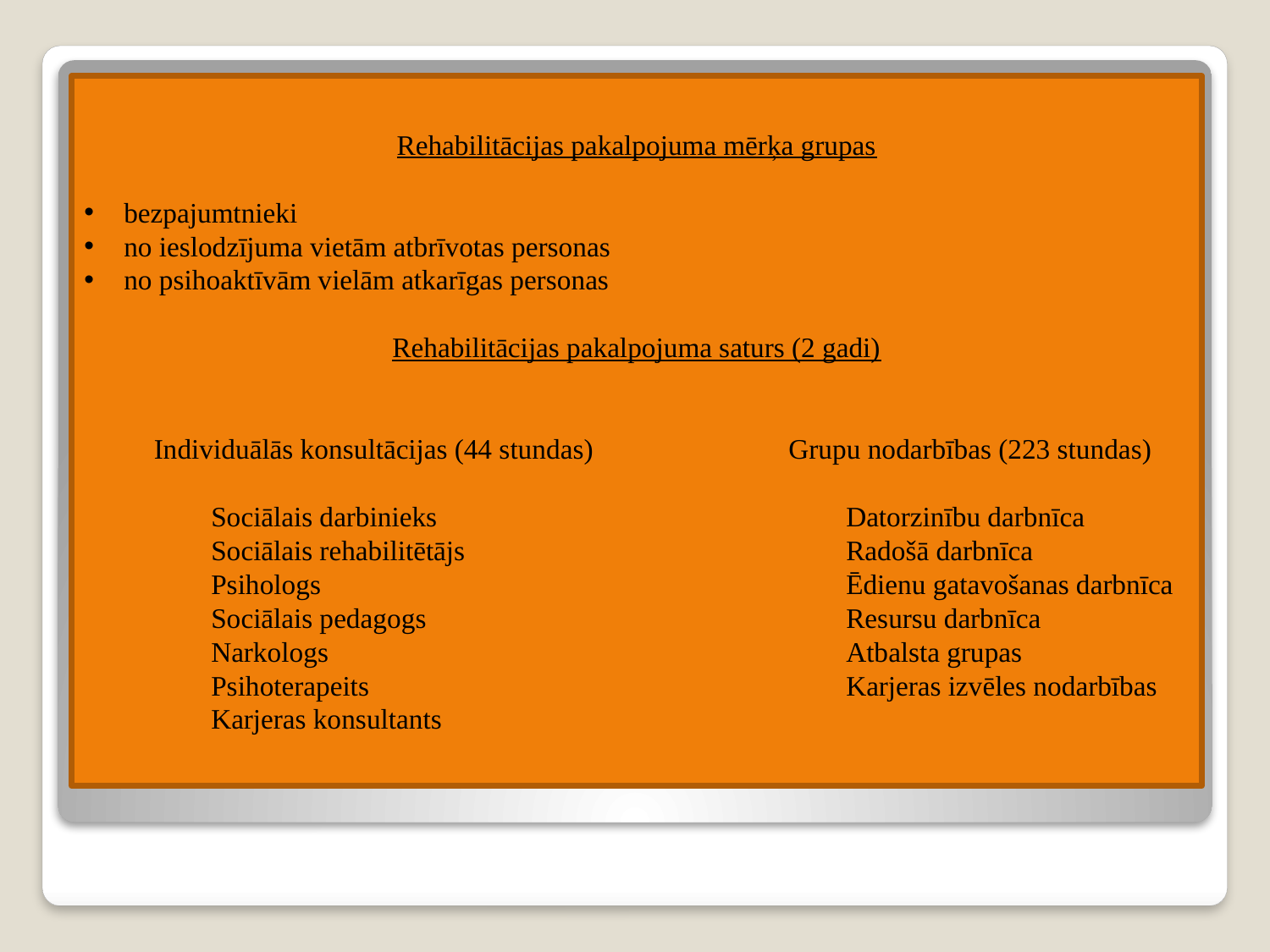

Rehabilitācijas pakalpojuma mērķa grupas

bezpajumtnieki
no ieslodzījuma vietām atbrīvotas personas
no psihoaktīvām vielām atkarīgas personas

Rehabilitācijas pakalpojuma saturs (2 gadi)

          Individuālās konsultācijas (44 stundas)                            Grupu nodarbības (223 stundas)

	Sociālais darbinieks				Datorzinību darbnīca
	Sociālais rehabilitētājs			Radošā darbnīca
	Psihologs					Ēdienu gatavošanas darbnīca
	Sociālais pedagogs				Resursu darbnīca
	Narkologs					Atbalsta grupas
	Psihoterapeits				Karjeras izvēles nodarbības
	Karjeras konsultants